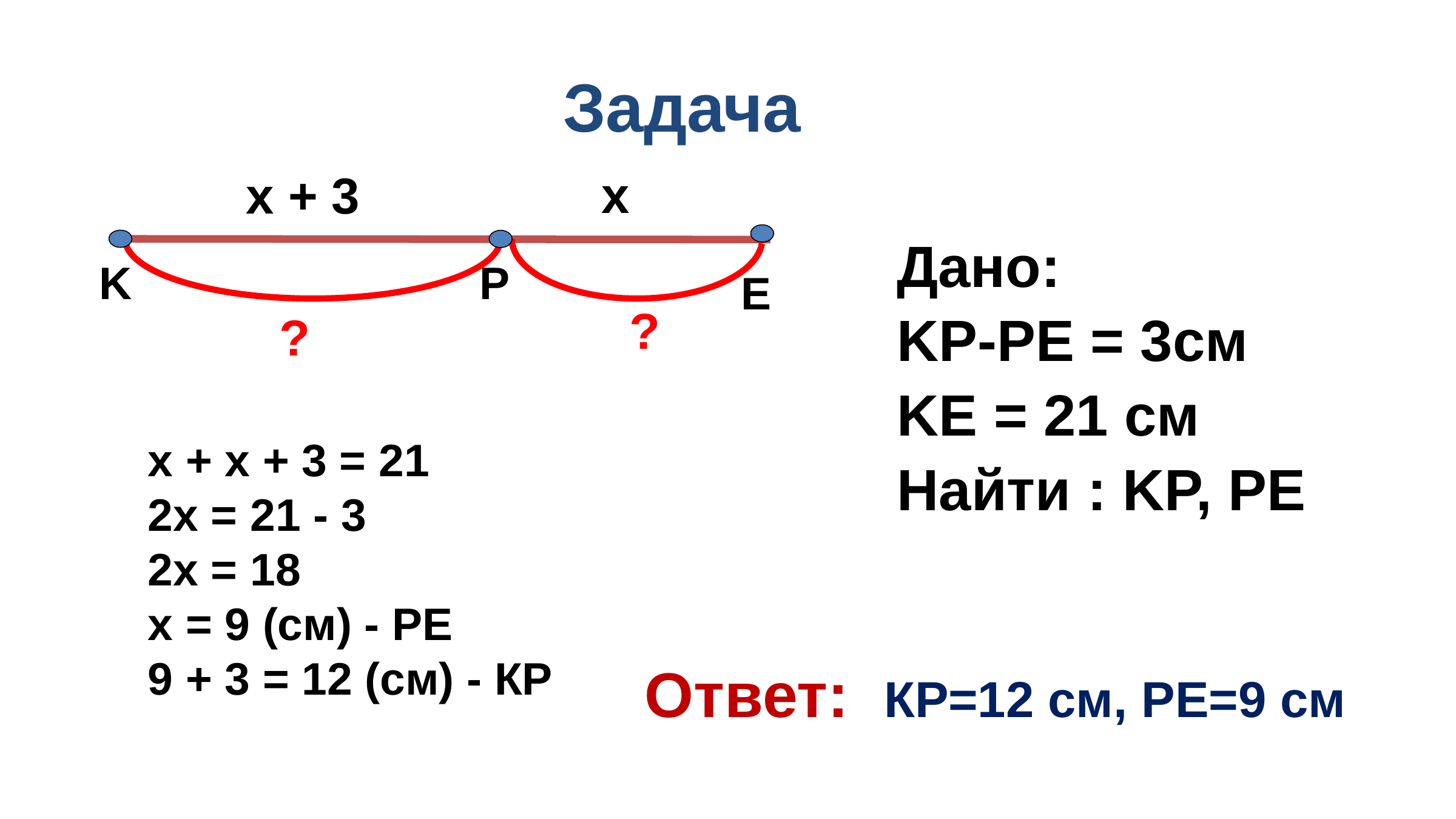

Задача
х
х + 3

Дано:
KP-PE = 3cм
KE = 21 cм
Найти : KP, PE
K
P
E
?
?
х + х + 3 = 21
2х = 21 - 3
2х = 18
х = 9 (см) - РЕ
9 + 3 = 12 (см) - КР

Ответ:  КР=12 см, РЕ=9 см